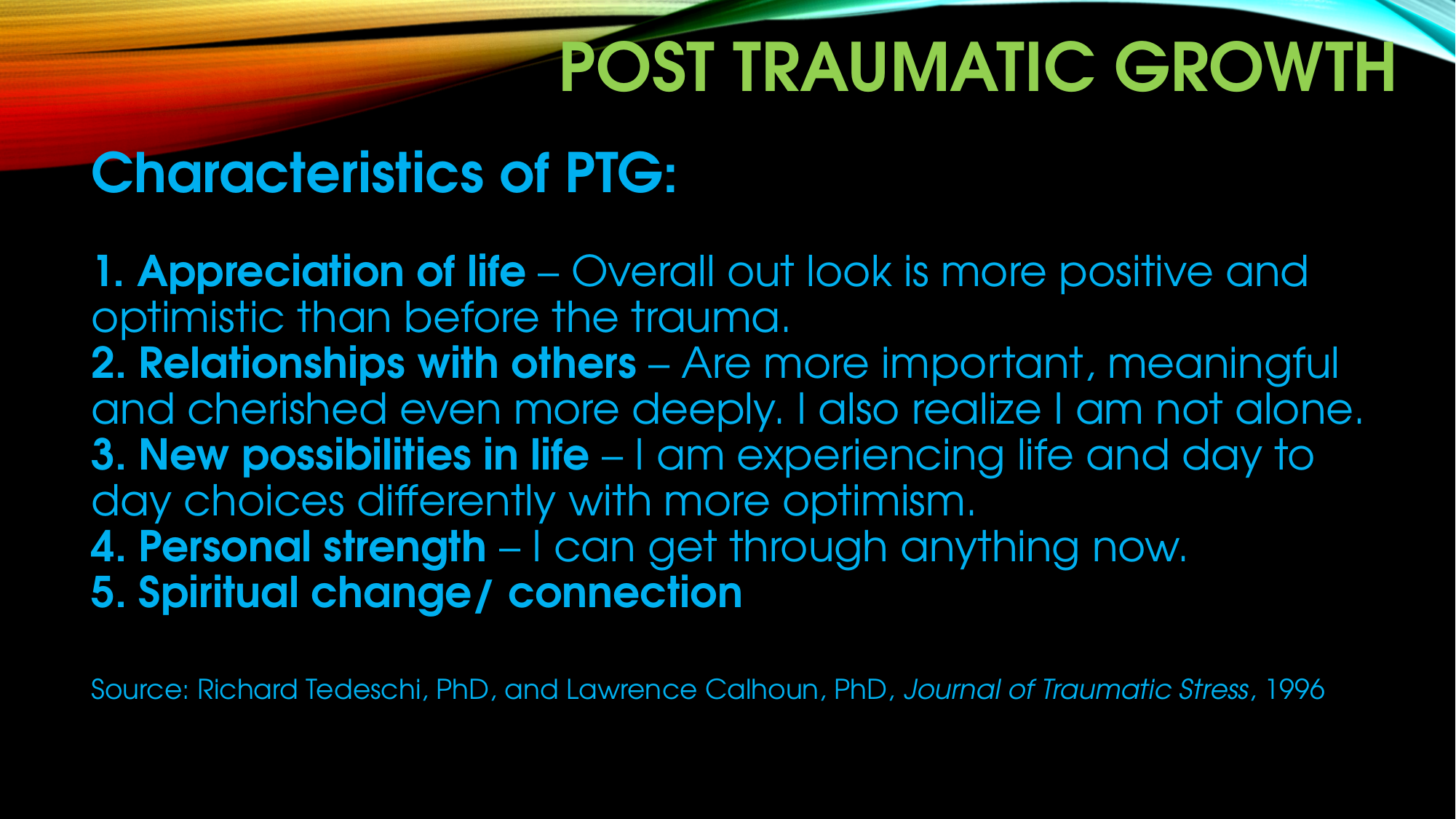

# Post Traumatic Growth
Characteristics of PTG:

1. Appreciation of life – Overall out look is more positive and optimistic than before the trauma.
2. Relationships with others – Are more important, meaningful and cherished even more deeply. I also realize I am not alone.
3. New possibilities in life – I am experiencing life and day to day choices differently with more optimism.
4. Personal strength – I can get through anything now.
5. Spiritual change/ connection

Source: Richard Tedeschi, PhD, and Lawrence Calhoun, PhD, Journal of Traumatic Stress, 1996